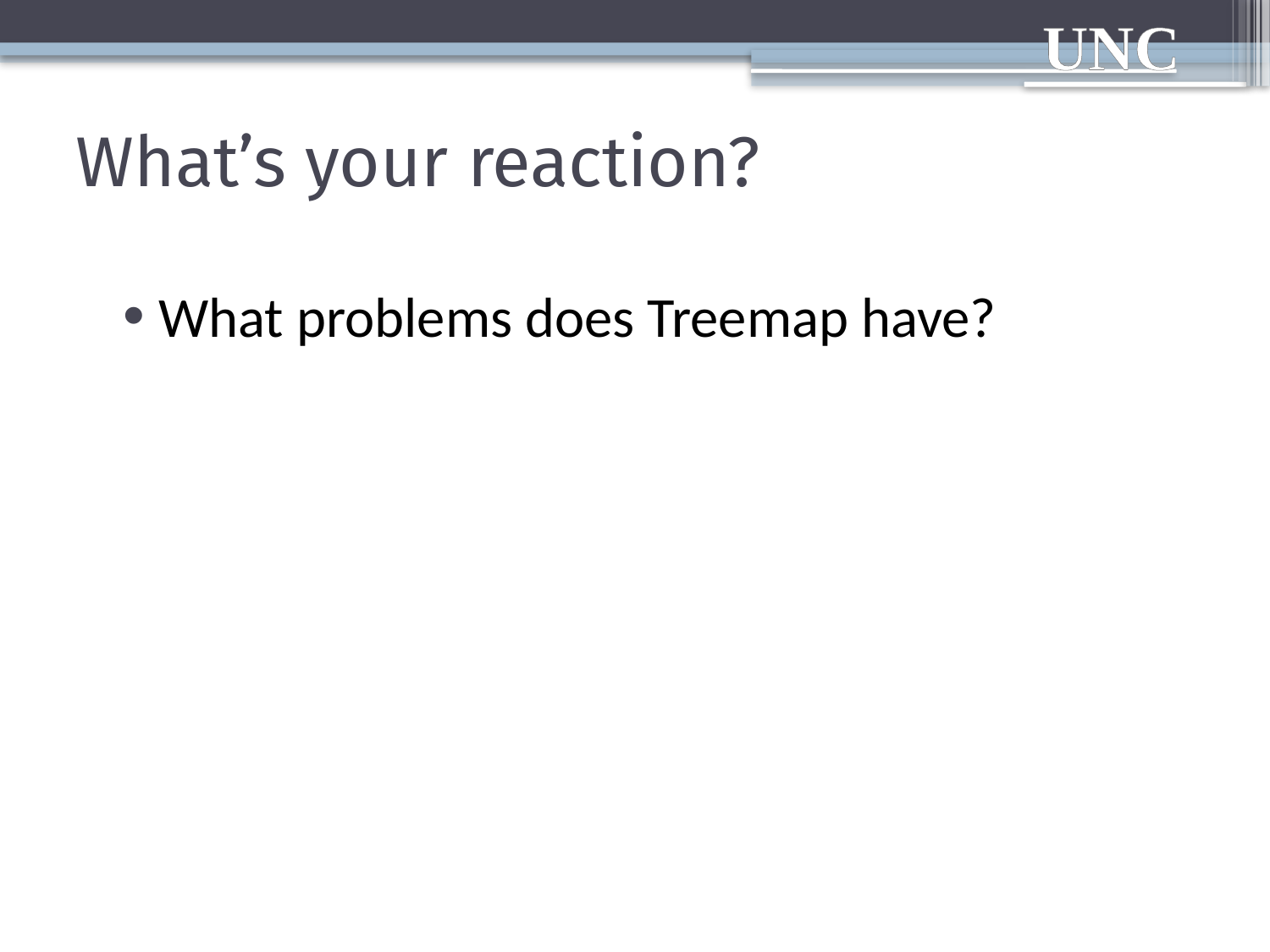

# What’s your reaction?
What problems does Treemap have?